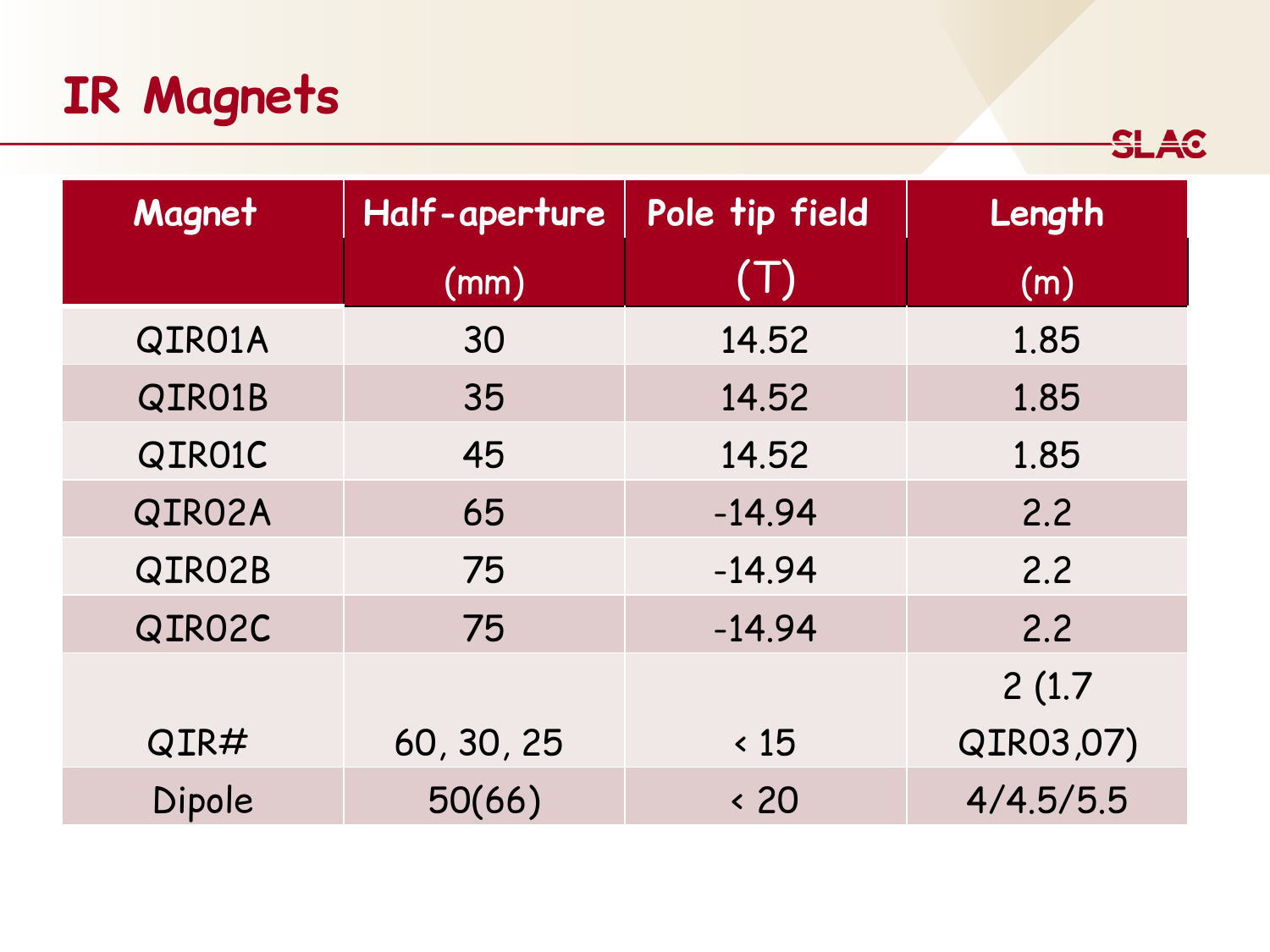

# IR Magnets
| Magnet | Half-aperture | Pole tip field | Length |
| --- | --- | --- | --- |
|  | (mm) | (T) | (m) |
| QIR01A | 30 | 14.52 | 1.85 |
| QIR01B | 35 | 14.52 | 1.85 |
| QIR01C | 45 | 14.52 | 1.85 |
| QIR02A | 65 | -14.94 | 2.2 |
| QIR02B | 75 | -14.94 | 2.2 |
| QIR02C | 75 | -14.94 | 2.2 |
| QIR# | 60, 30, 25 | < 15 | 2 (1.7 QIR03,07) |
| Dipole | 50(66) | < 20 | 4/4.5/5.5 |